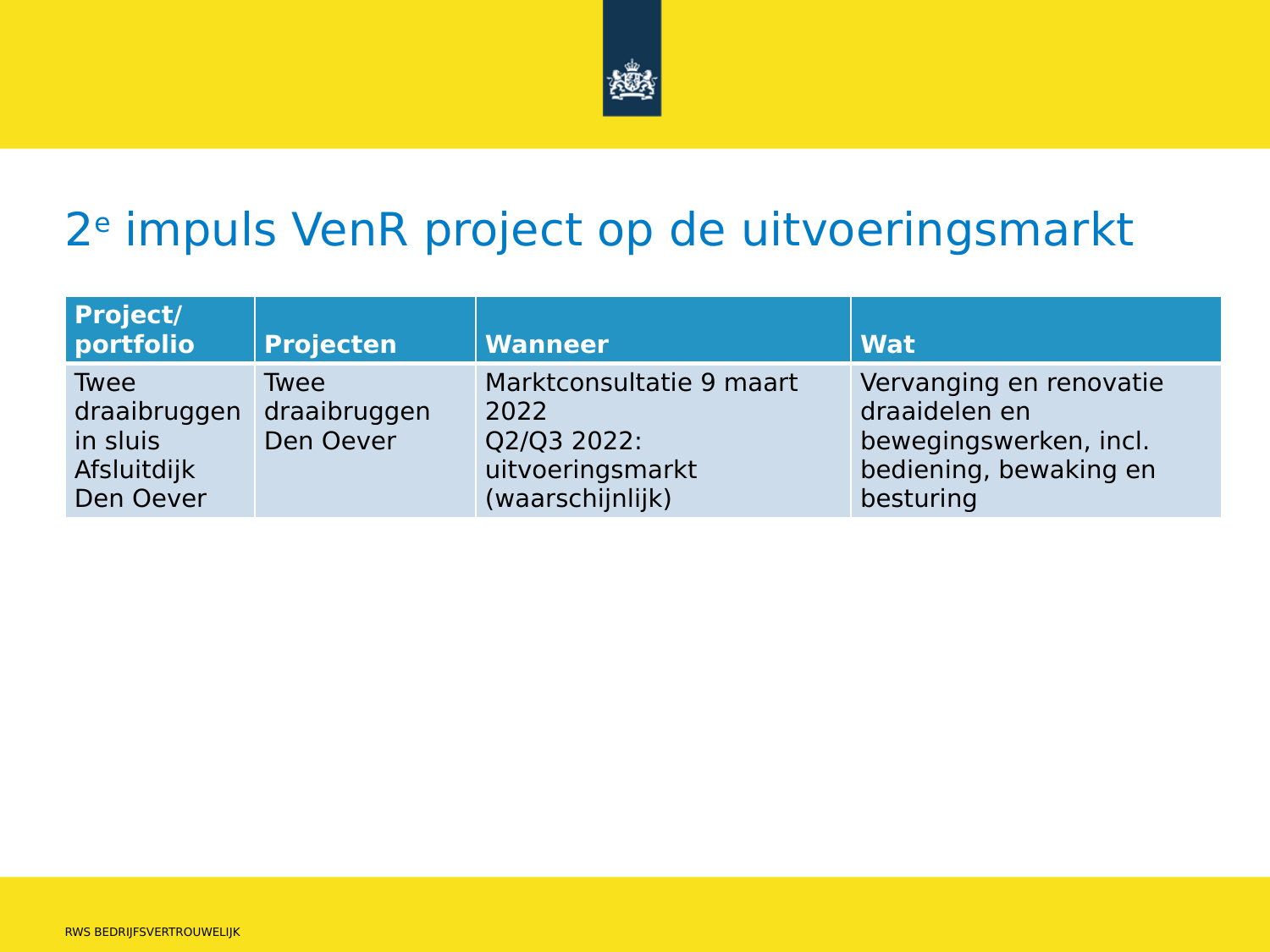

# 2e impuls VenR project op de uitvoeringsmarkt
| Project/ portfolio | Projecten | Wanneer | Wat |
| --- | --- | --- | --- |
| Twee draaibruggen in sluis Afsluitdijk Den Oever | Twee draaibruggen Den Oever | Marktconsultatie 9 maart 2022 Q2/Q3 2022: uitvoeringsmarkt (waarschijnlijk) | Vervanging en renovatie draaidelen en bewegingswerken, incl. bediening, bewaking en besturing |